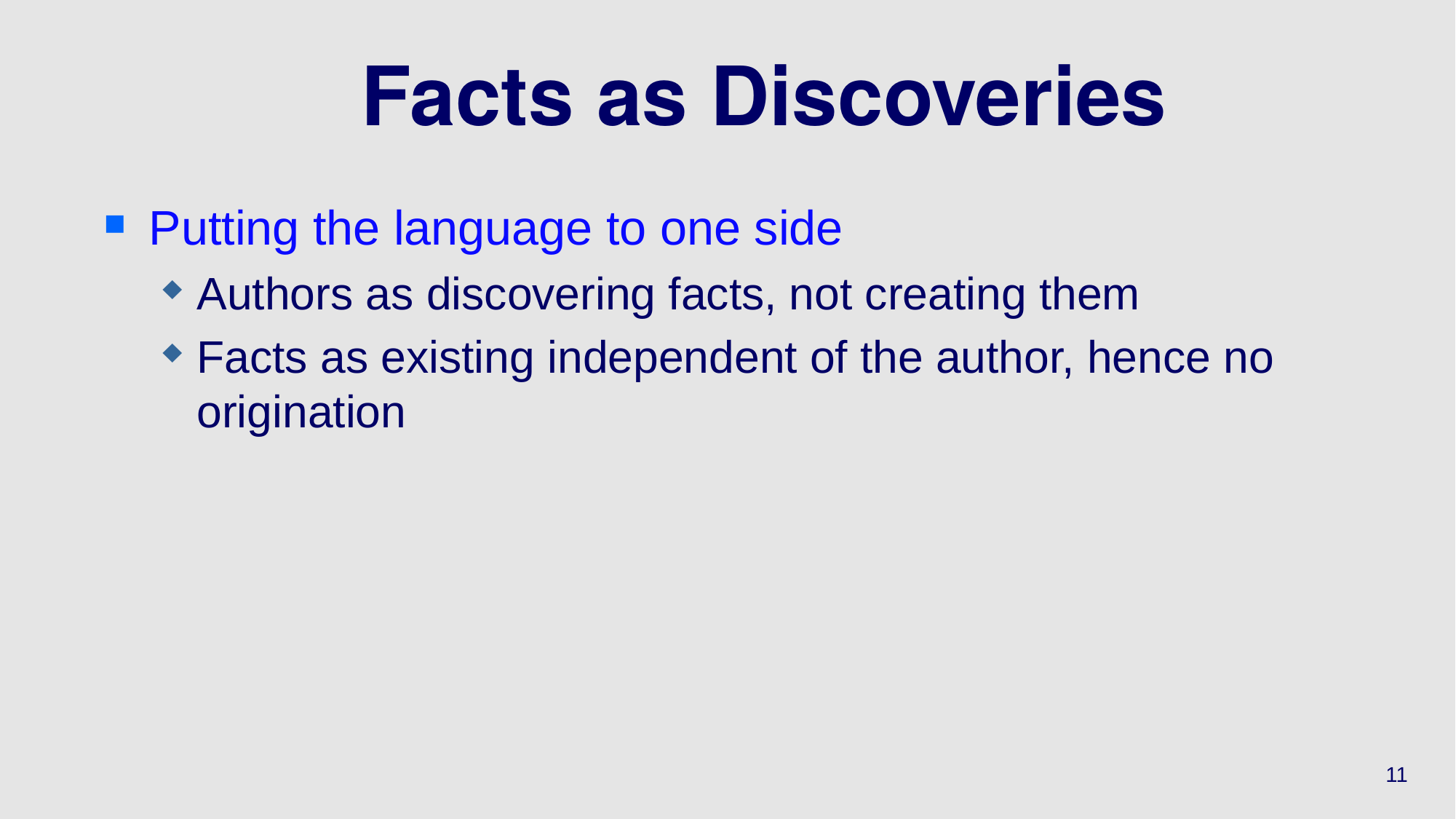

# Facts as Discoveries
Putting the language to one side
Authors as discovering facts, not creating them
Facts as existing independent of the author, hence no origination
11